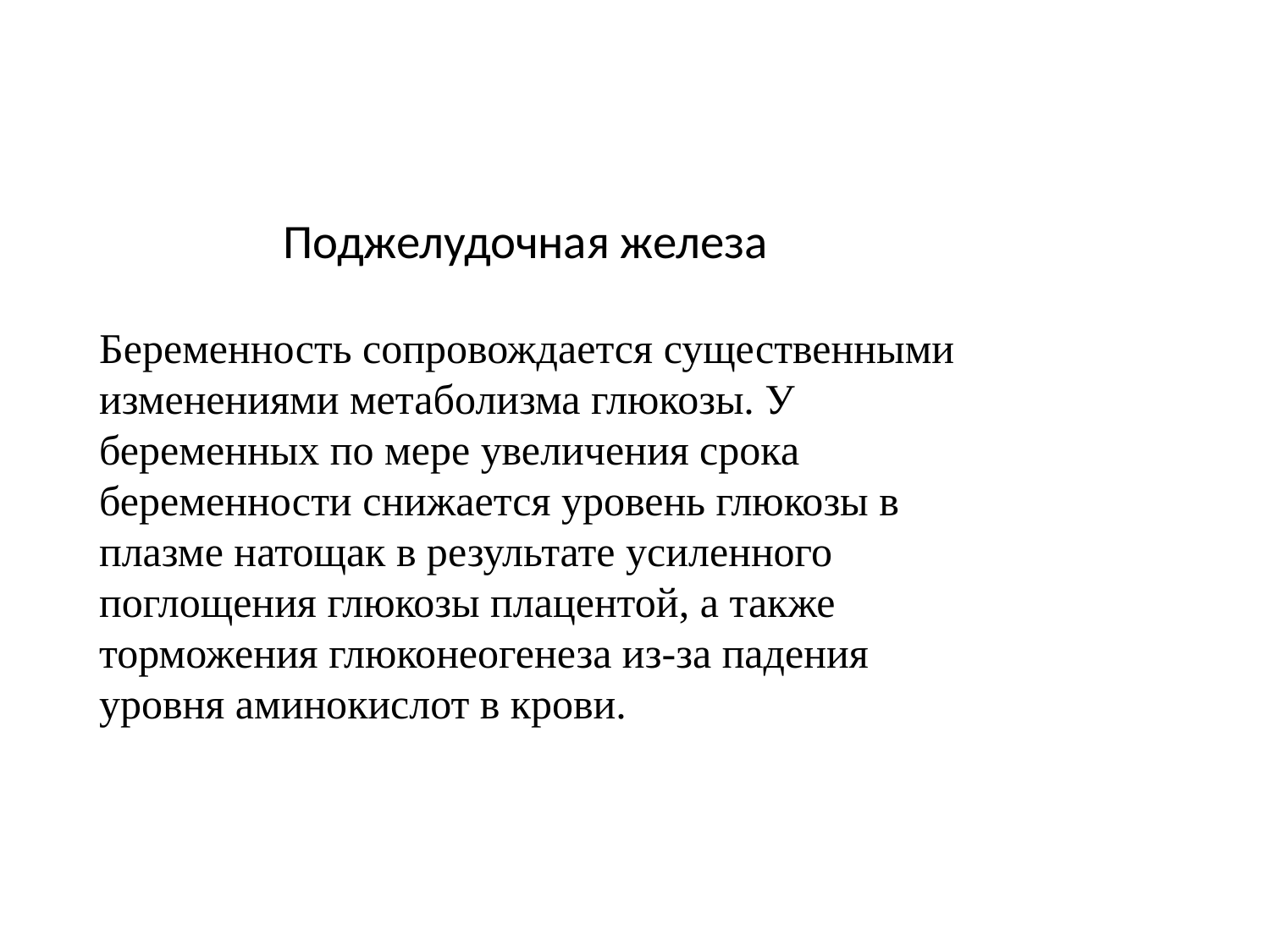

# Поджелудочная железа
Беременность сопровождается существенными изменениями метаболизма глюкозы. У беременных по мере увеличения срока беременности снижается уровень глюкозы в плазме натощак в результате усиленного поглощения глюкозы плацентой, а также торможения глюконеогенеза из-за падения уровня аминокислот в крови.